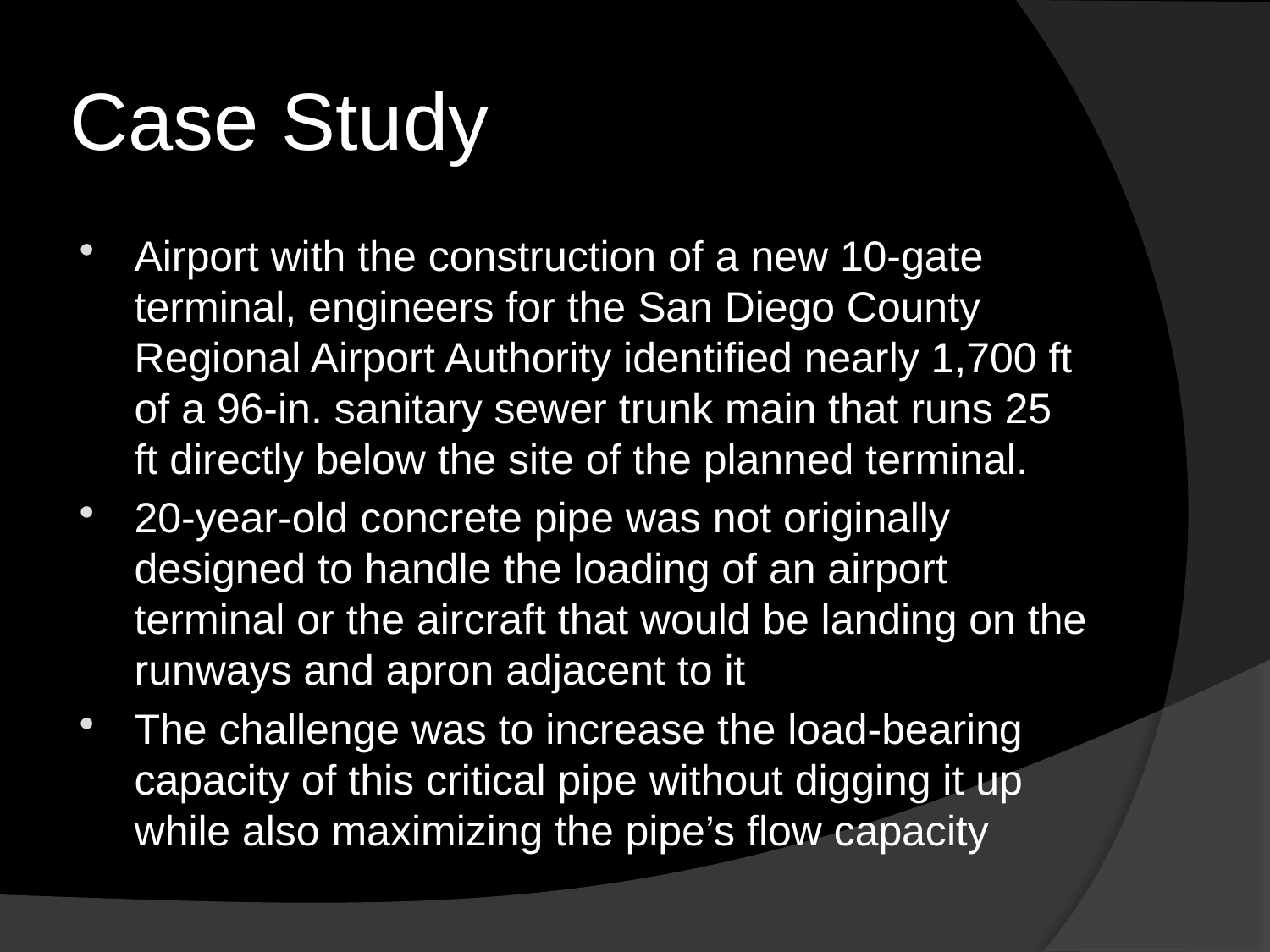

# Case Study
Airport with the construction of a new 10-gate terminal, engineers for the San Diego County Regional Airport Authority identified nearly 1,700 ft of a 96-in. sanitary sewer trunk main that runs 25 ft directly below the site of the planned terminal.
20-year-old concrete pipe was not originally designed to handle the loading of an airport terminal or the aircraft that would be landing on the runways and apron adjacent to it
The challenge was to increase the load-bearing capacity of this critical pipe without digging it up while also maximizing the pipe’s flow capacity